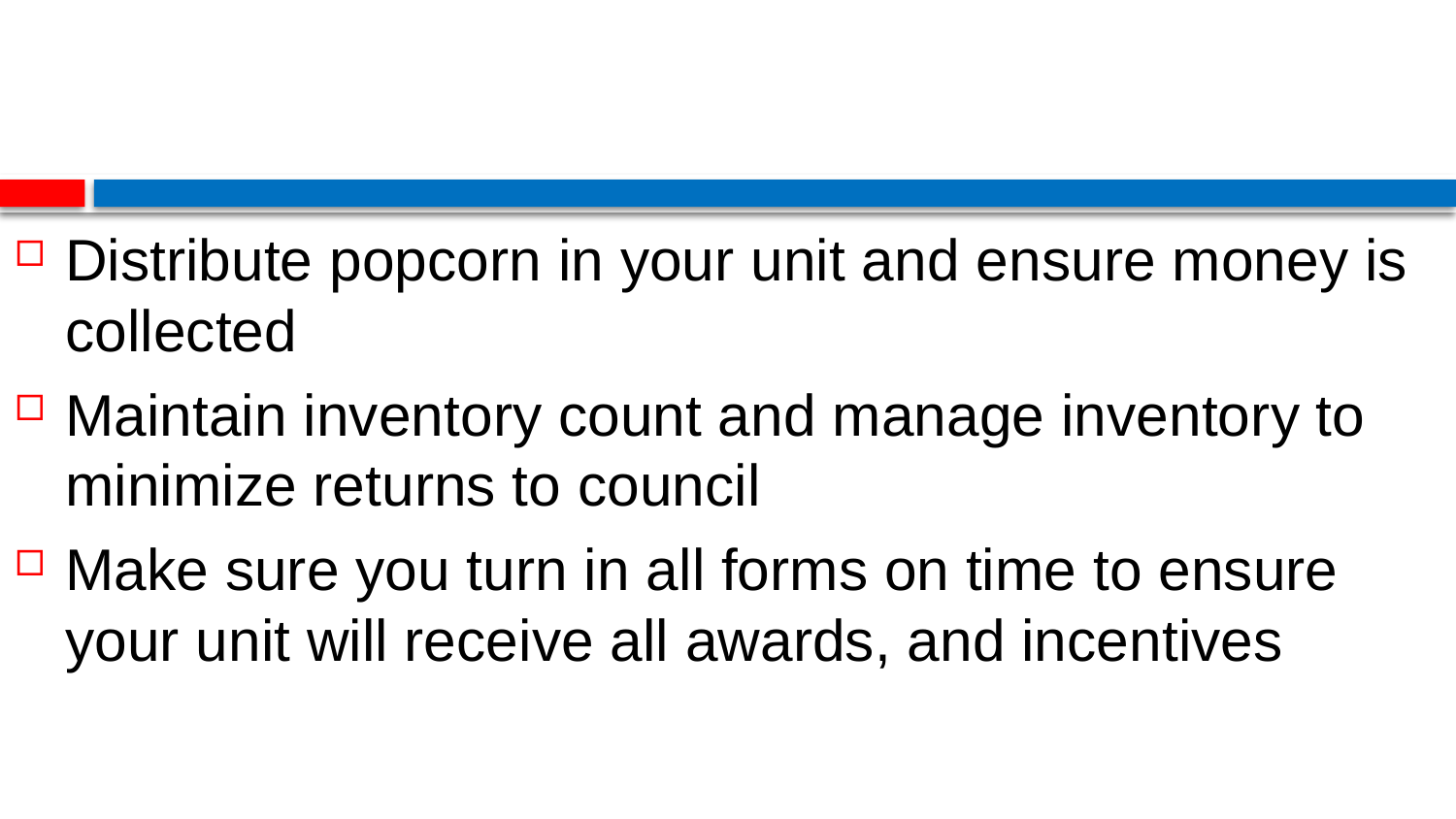

Distribute popcorn in your unit and ensure money is collected
Maintain inventory count and manage inventory to minimize returns to council
Make sure you turn in all forms on time to ensure your unit will receive all awards, and incentives